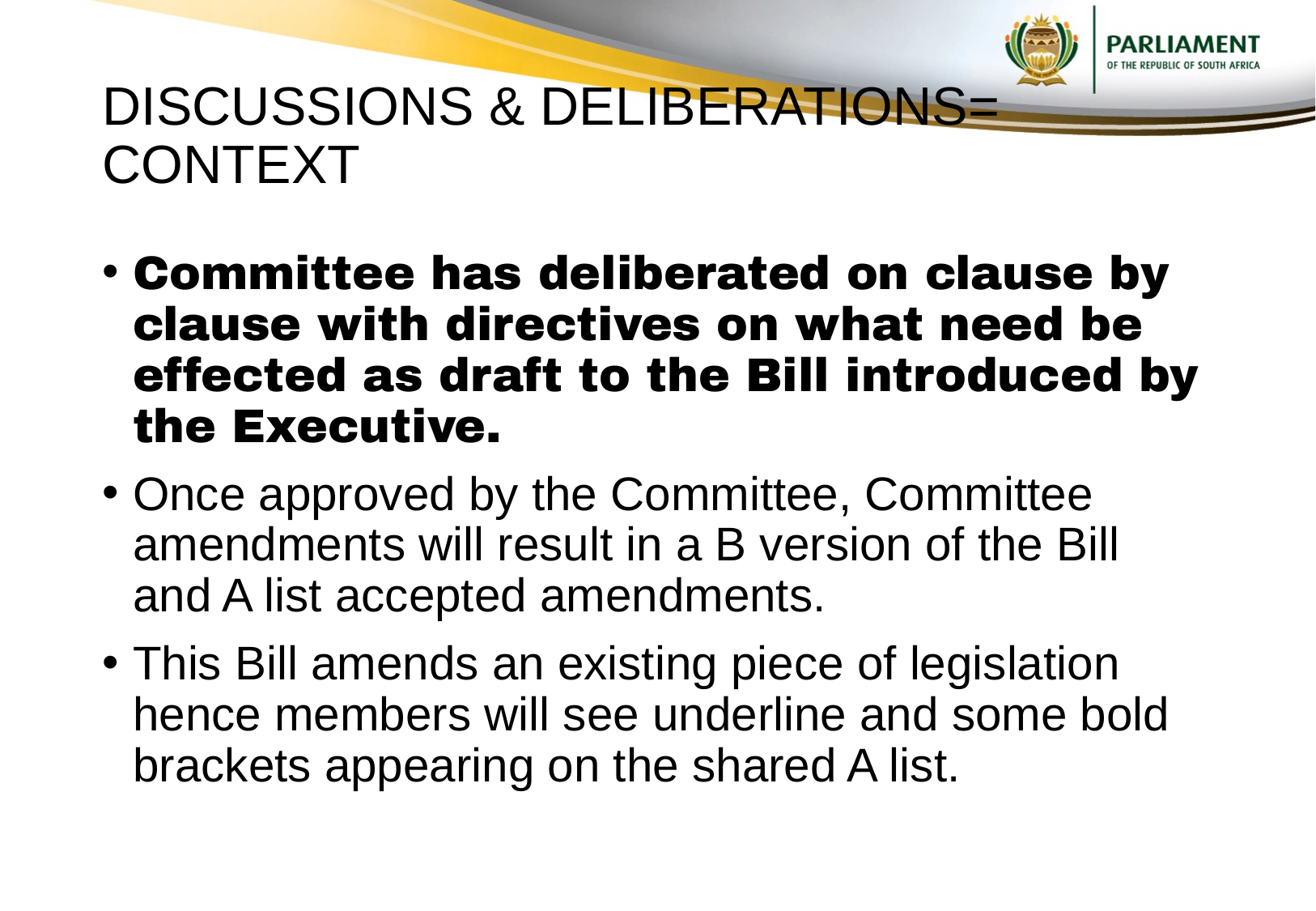

# DISCUSSIONS & DELIBERATIONS= CONTEXT

Committee has deliberated on clause by clause with directives on what need be effected as draft to the Bill introduced by the Executive.
Once approved by the Committee, Committee amendments will result in a B version of the Bill and A list accepted amendments.
This Bill amends an existing piece of legislation hence members will see underline and some bold brackets appearing on the shared A list.